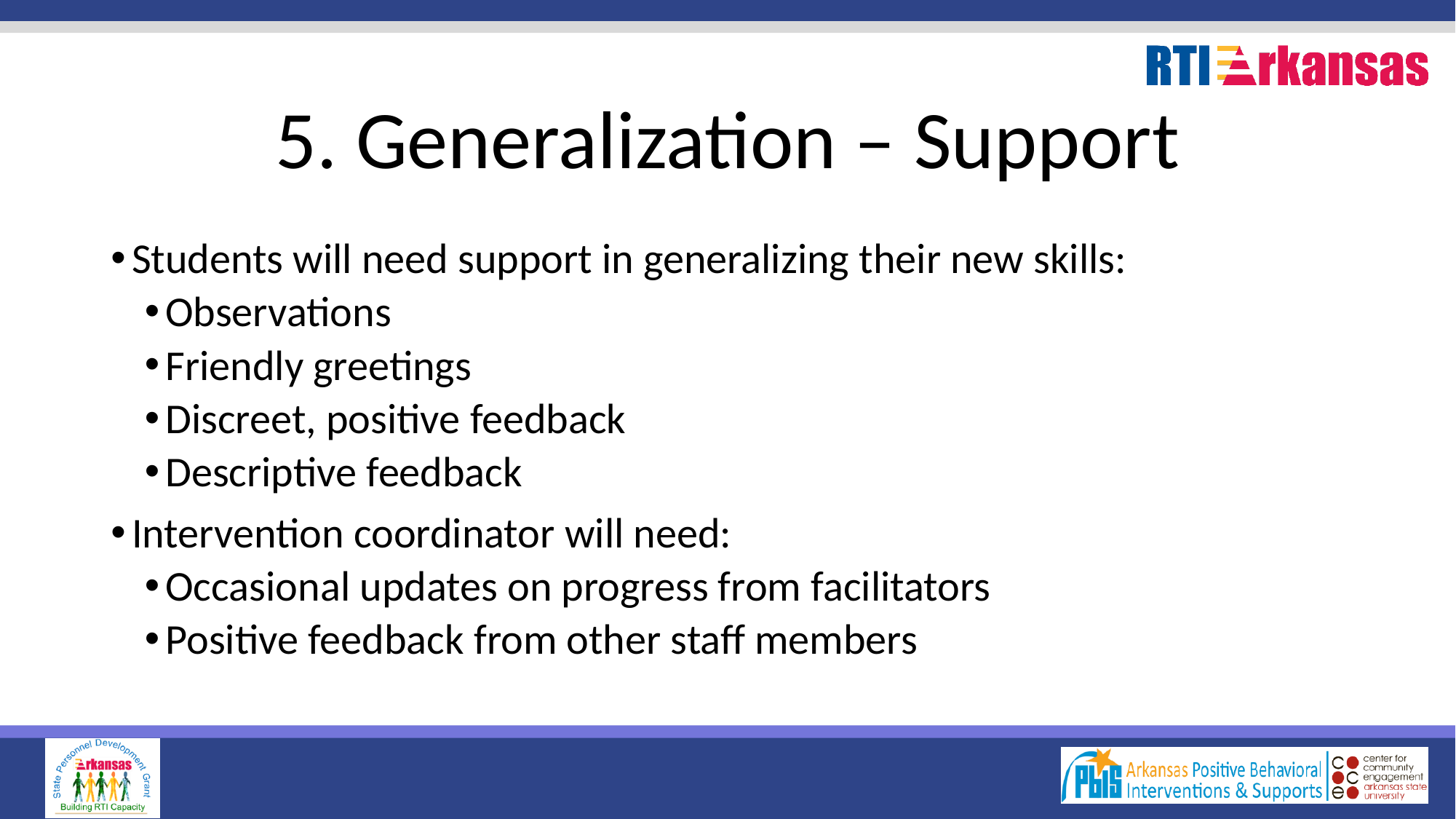

# 5. Generalization – Support
Students will need support in generalizing their new skills:
Observations
Friendly greetings
Discreet, positive feedback
Descriptive feedback
Intervention coordinator will need:
Occasional updates on progress from facilitators
Positive feedback from other staff members